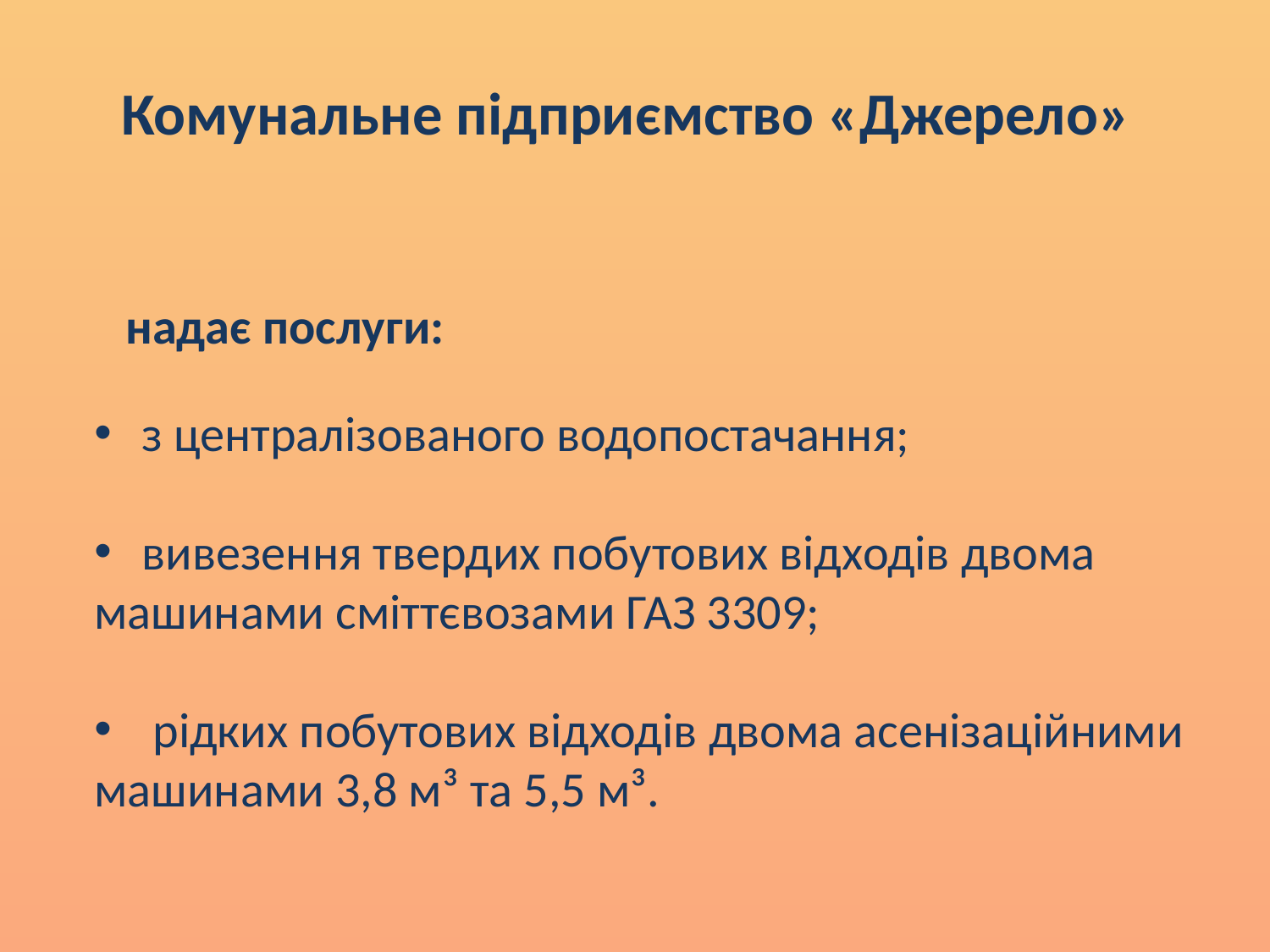

# Комунальне підприємство «Джерело»
надає послуги:
з централізованого водопостачання;

вивезення твердих побутових відходів двома
машинами сміттєвозами ГАЗ 3309;

 рідких побутових відходів двома асенізаційними
машинами 3,8 м³ та 5,5 м³.